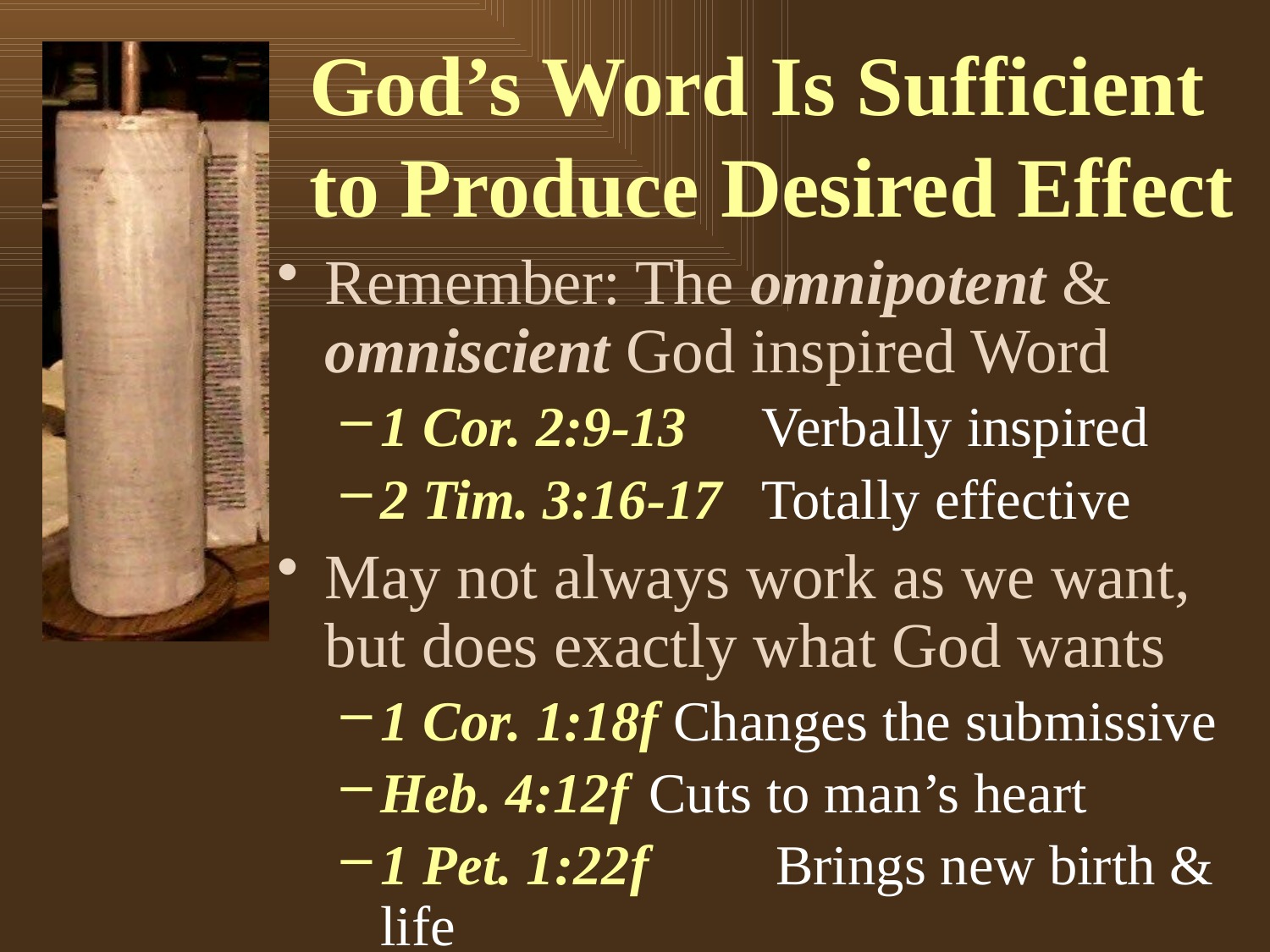

# God’s Word Is Sufficient to Produce Desired Effect
Remember: The omnipotent & omniscient God inspired Word
1 Cor. 2:9-13	Verbally inspired
2 Tim. 3:16-17	Totally effective
May not always work as we want, but does exactly what God wants
1 Cor. 1:18f Changes the submissive
Heb. 4:12f	 Cuts to man’s heart
1 Pet. 1:22f	 Brings new birth & life